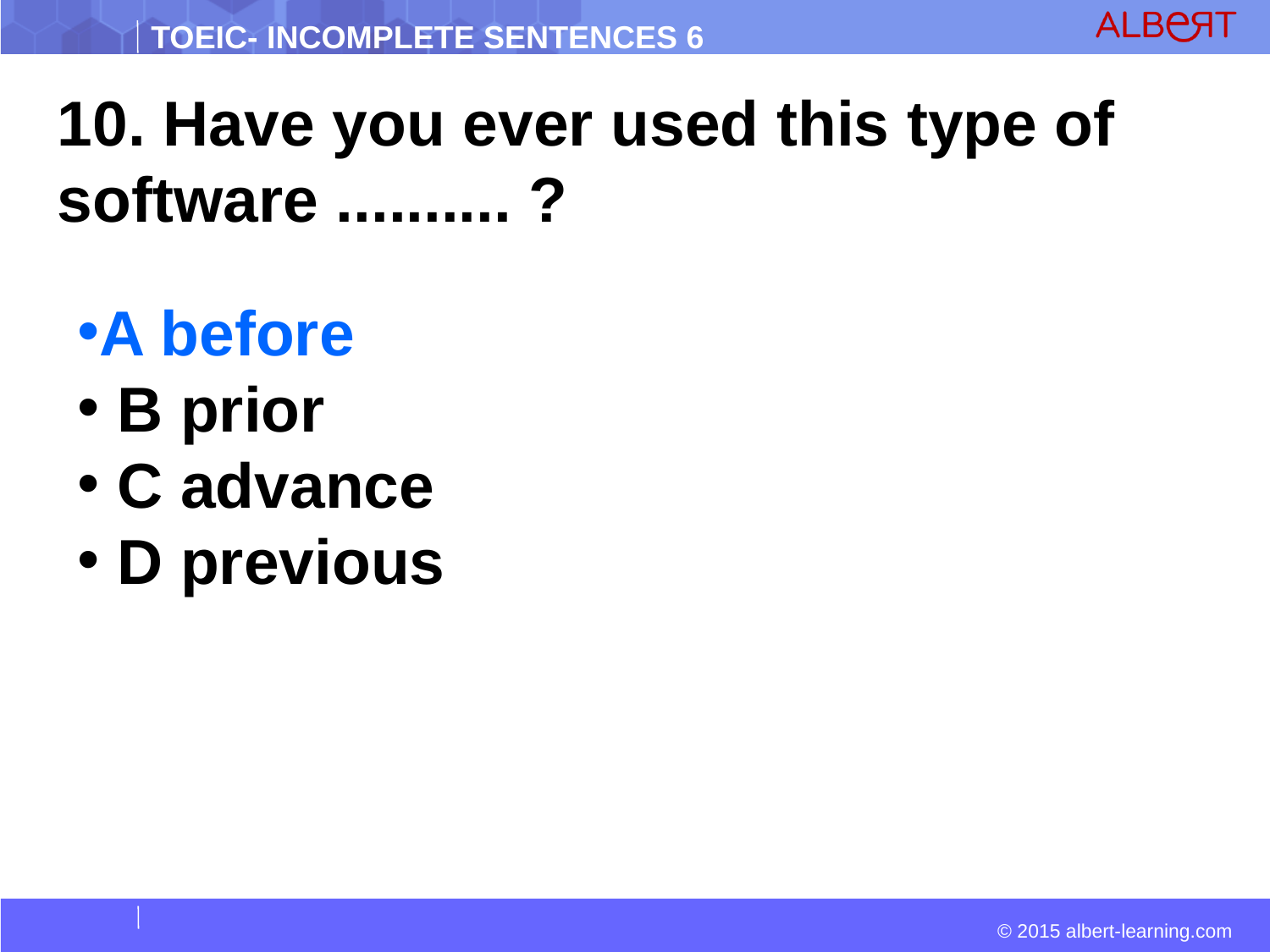

10. Have you ever used this type of software .......... ?
A before
 B prior
 C advance
 D previous